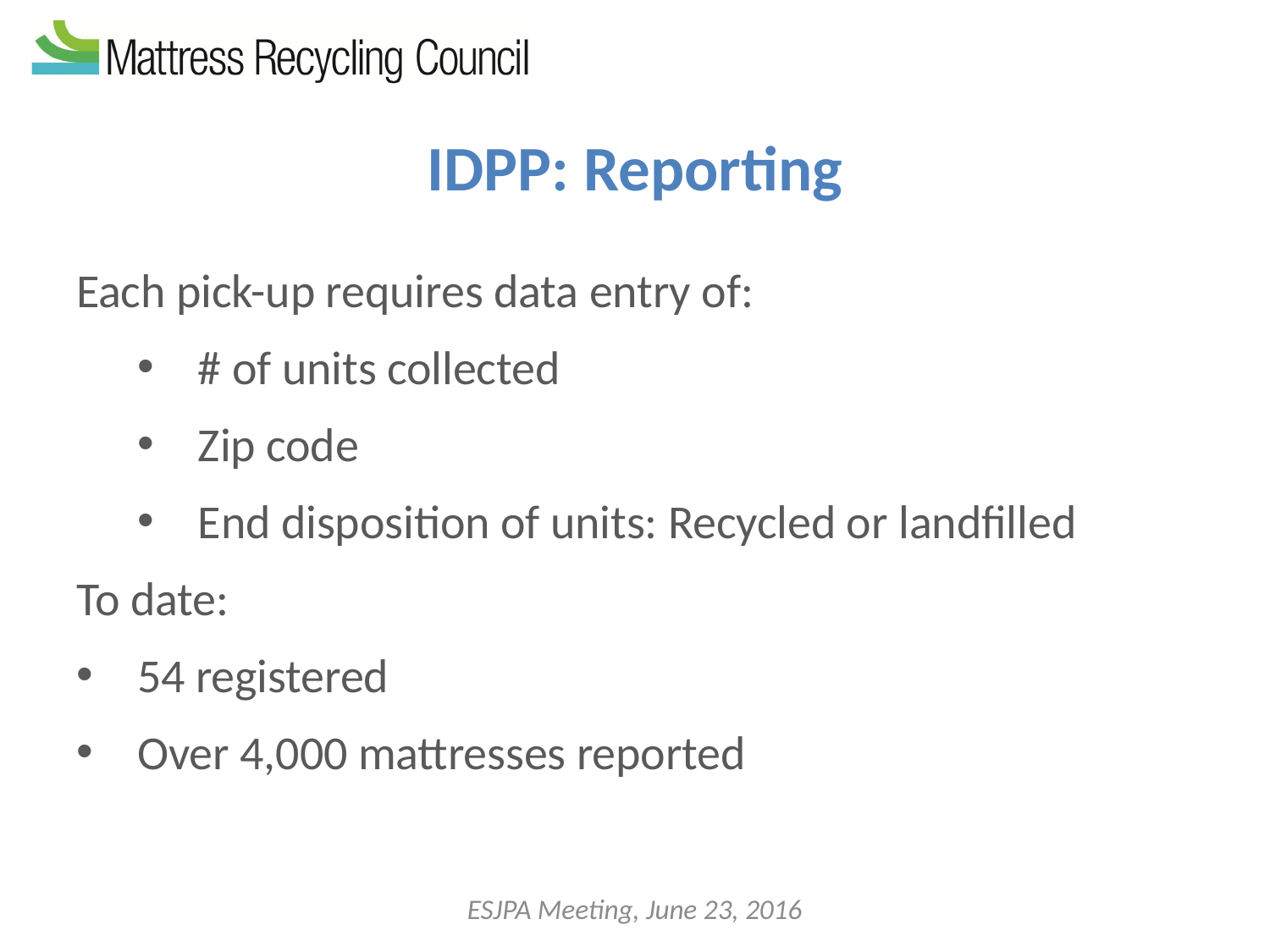

# IDPP: Reporting
Each pick-up requires data entry of:
# of units collected
Zip code
End disposition of units: Recycled or landfilled
To date:
54 registered
Over 4,000 mattresses reported

ESJPA Meeting, June 23, 2016